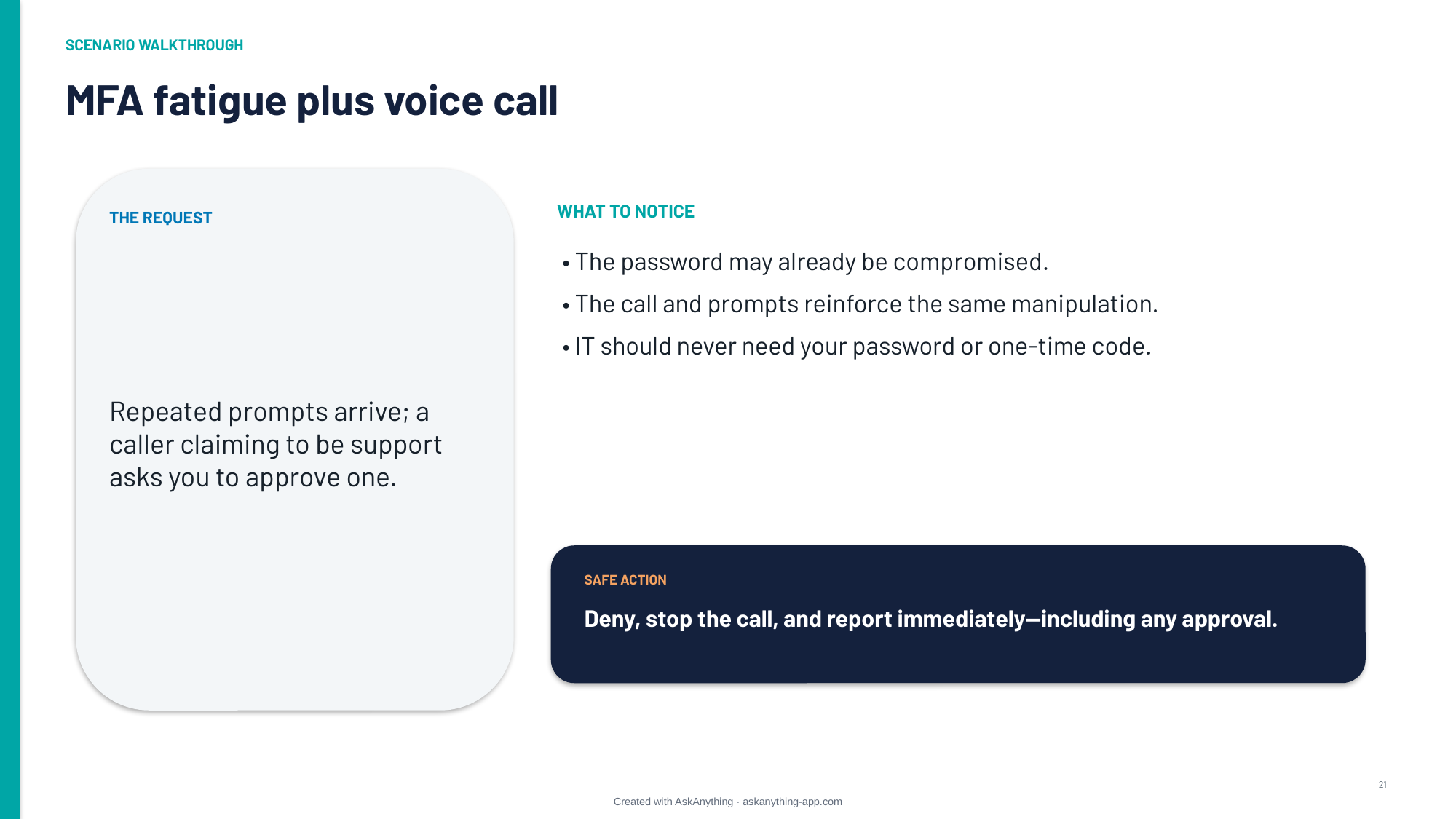

SCENARIO WALKTHROUGH
MFA fatigue plus voice call

WHAT TO NOTICE
THE REQUEST
• The password may already be compromised.
• The call and prompts reinforce the same manipulation.
• IT should never need your password or one-time code.
Repeated prompts arrive; a caller claiming to be support asks you to approve one.

SAFE ACTION
Deny, stop the call, and report immediately—including any approval.
21
Created with AskAnything · askanything-app.com